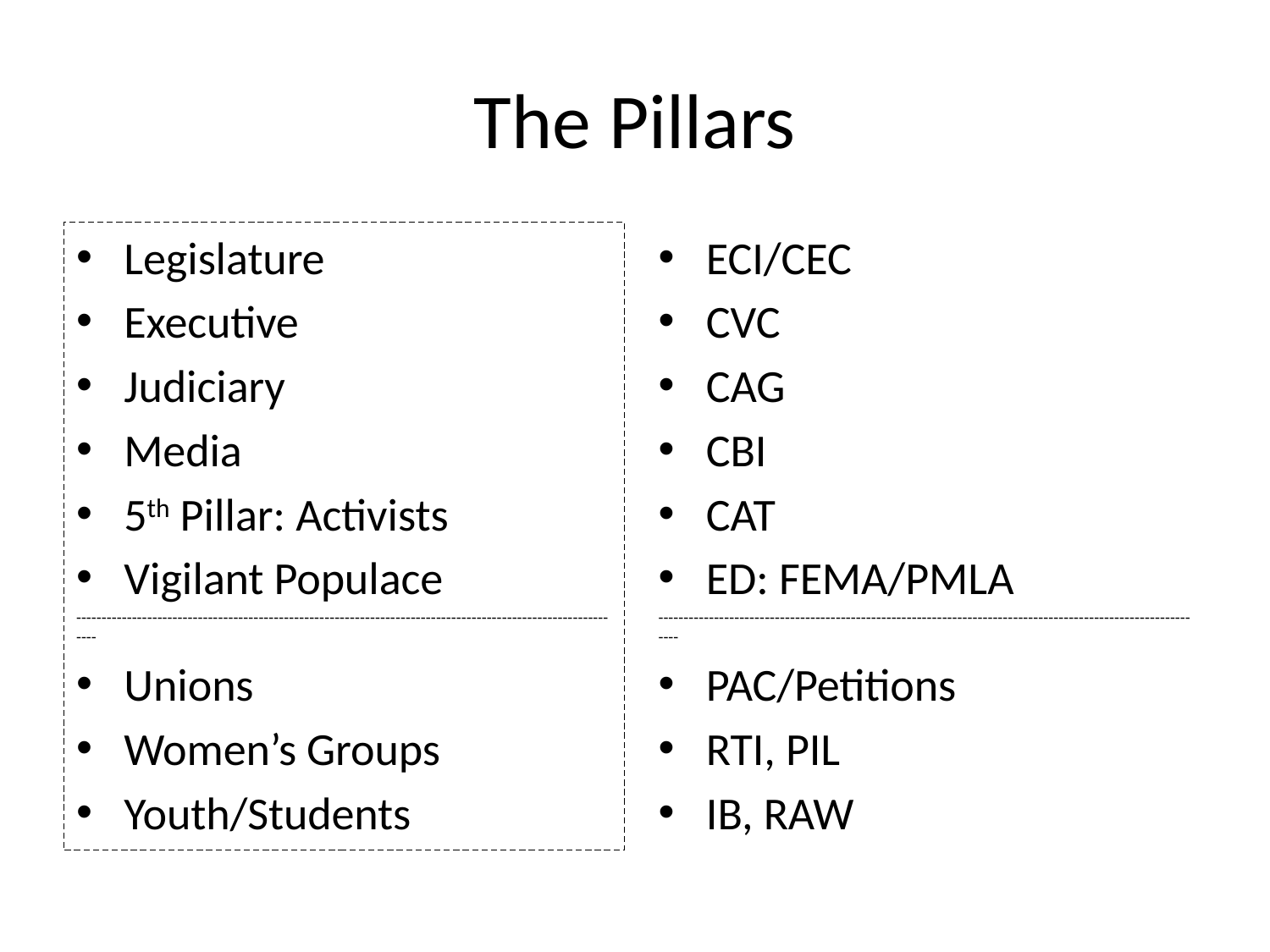

# The Pillars
Legislature
Executive
Judiciary
Media
5th Pillar: Activists
Vigilant Populace
-------------------------------------------------------------------------------------------------------------
Unions
Women’s Groups
Youth/Students
ECI/CEC
CVC
CAG
CBI
CAT
ED: FEMA/PMLA
-------------------------------------------------------------------------------------------------------------
PAC/Petitions
RTI, PIL
IB, RAW